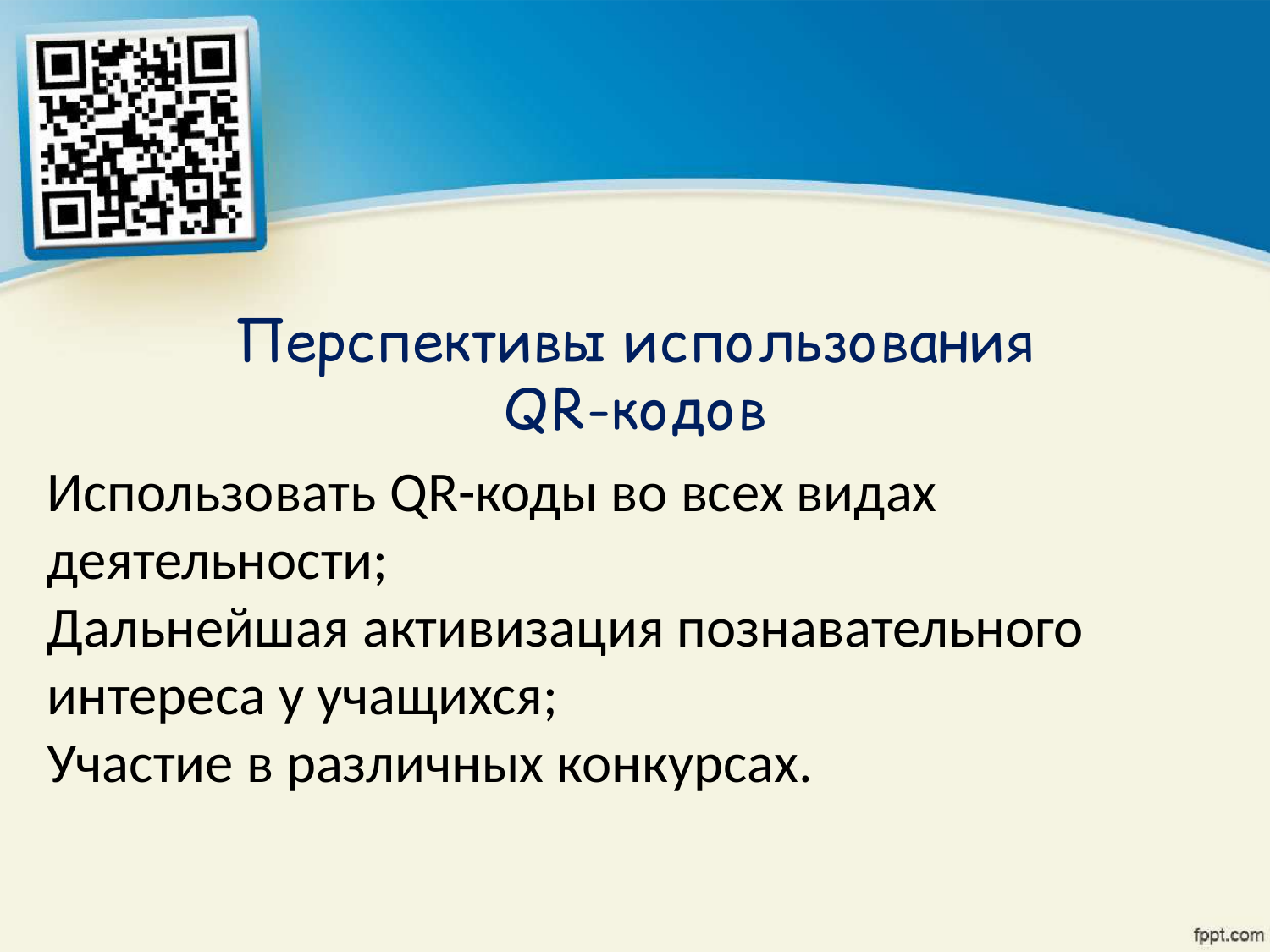

# Перспективы использования QR-кодов
Использовать QR-коды во всех видах деятельности;
Дальнейшая активизация познавательного интереса у учащихся;
Участие в различных конкурсах.